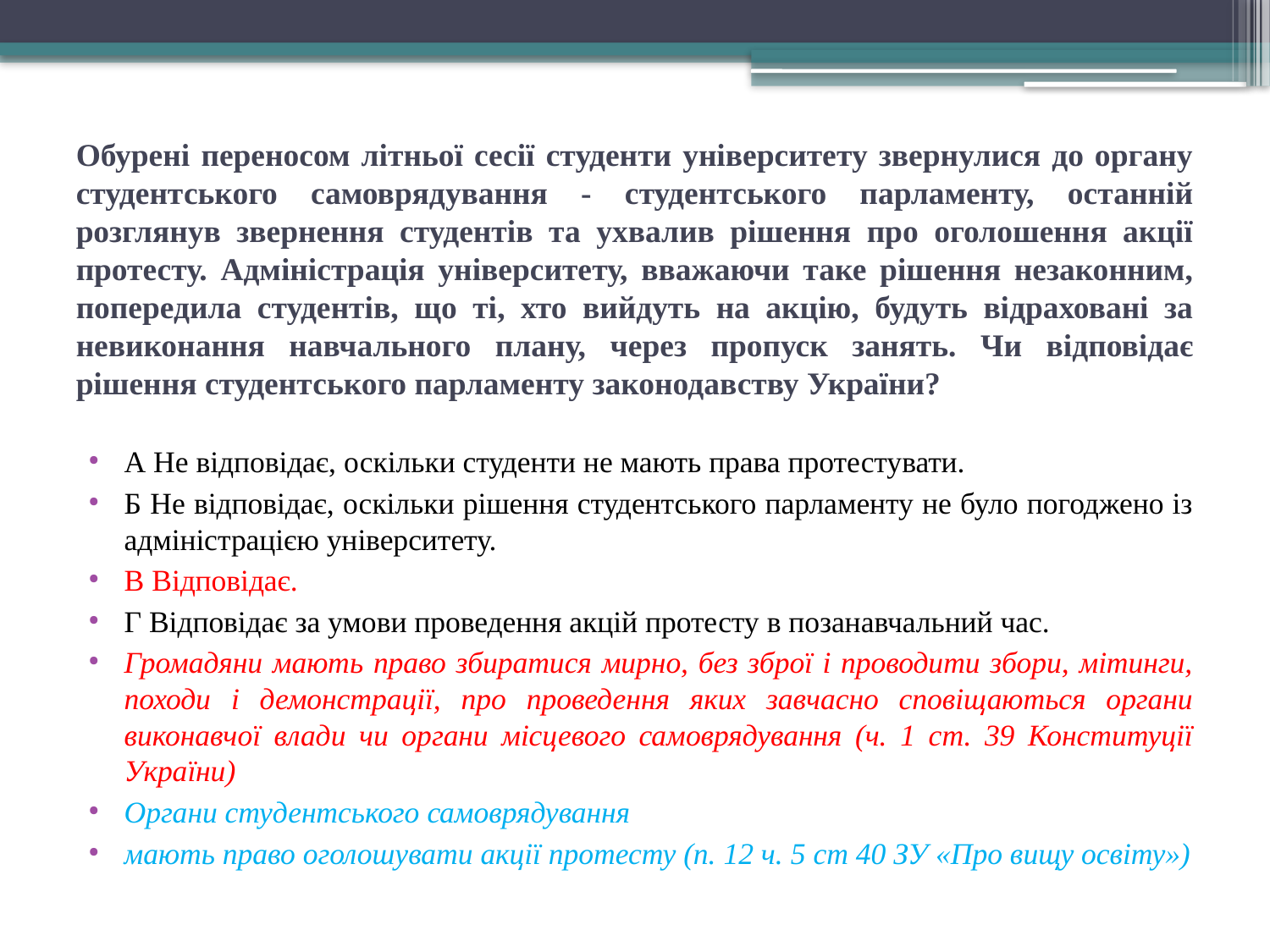

# Обурені переносом літньої сесії студенти університету звернулися до органу студентського самоврядування - студентського парламенту, останній розглянув звернення студентів та ухвалив рішення про оголошення акції протесту. Адміністрація університету, вважаючи таке рішення незаконним, попередила студентів, що ті, хто вийдуть на акцію, будуть відраховані за невиконання навчального плану, через пропуск занять. Чи відповідає рішення студентського парламенту законодавству України?
А Не відповідає, оскільки студенти не мають права протестувати.
Б Не відповідає, оскільки рішення студентського парламенту не було погоджено із адміністрацією університету.
В Відповідає.
Г Відповідає за умови проведення акцій протесту в позанавчальний час.
Громадяни мають право збиратися мирно, без зброї і проводити збори, мітинги, походи і демонстрації, про проведення яких завчасно сповіщаються органи виконавчої влади чи органи місцевого самоврядування (ч. 1 ст. 39 Конституції України)
Органи студентського самоврядування
мають право оголошувати акції протесту (п. 12 ч. 5 ст 40 ЗУ «Про вищу освіту»)